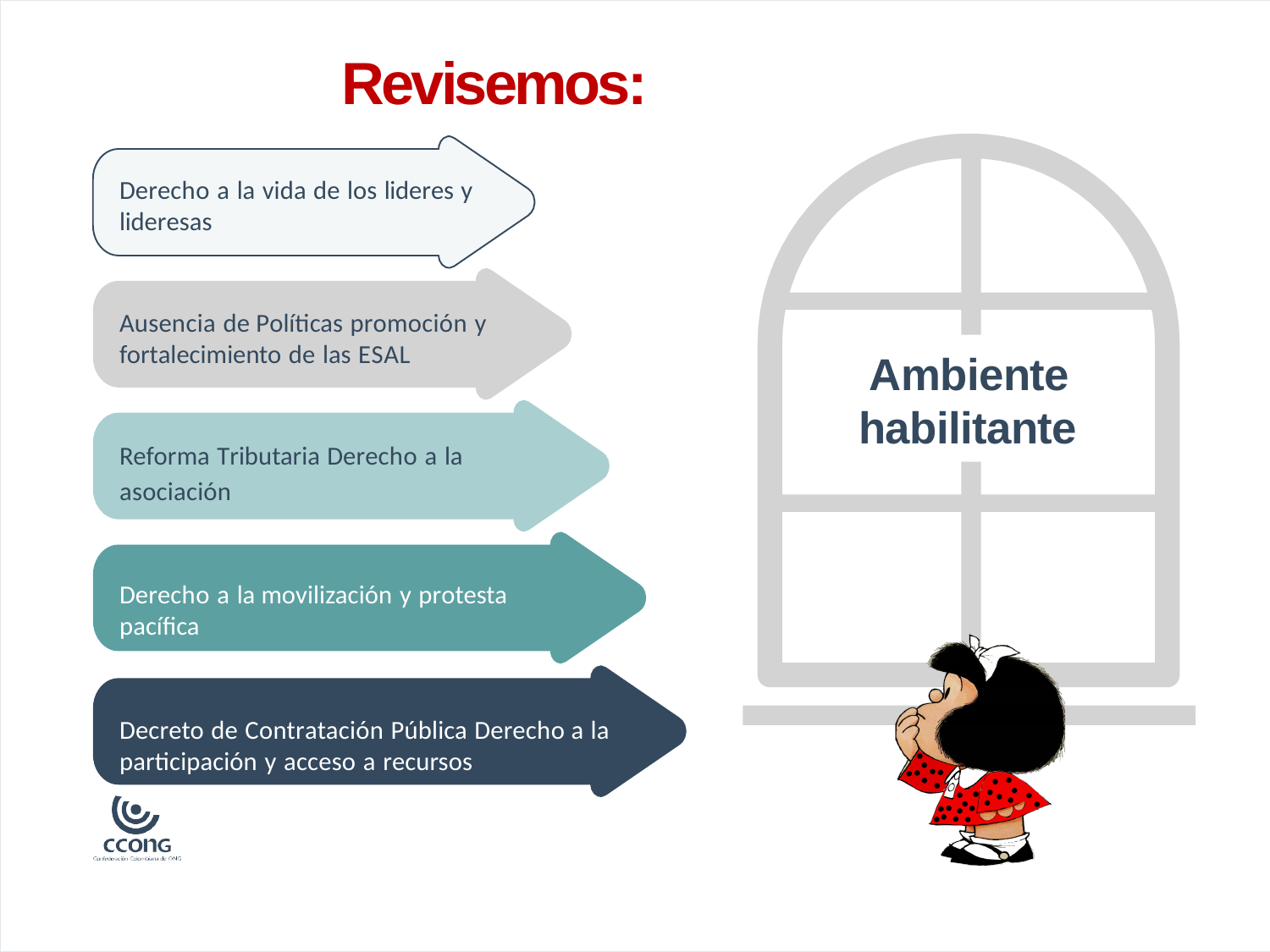

# Revisemos:
Derecho a la vida de los lideres y lideresas

Ausencia de Políticas promoción y fortalecimiento de las ESAL

Reforma Tributaria Derecho a la asociación

Derecho a la movilización y protesta pacífica

Decreto de Contratación Pública Derecho a la participación y acceso a recursos

Ambiente habilitante